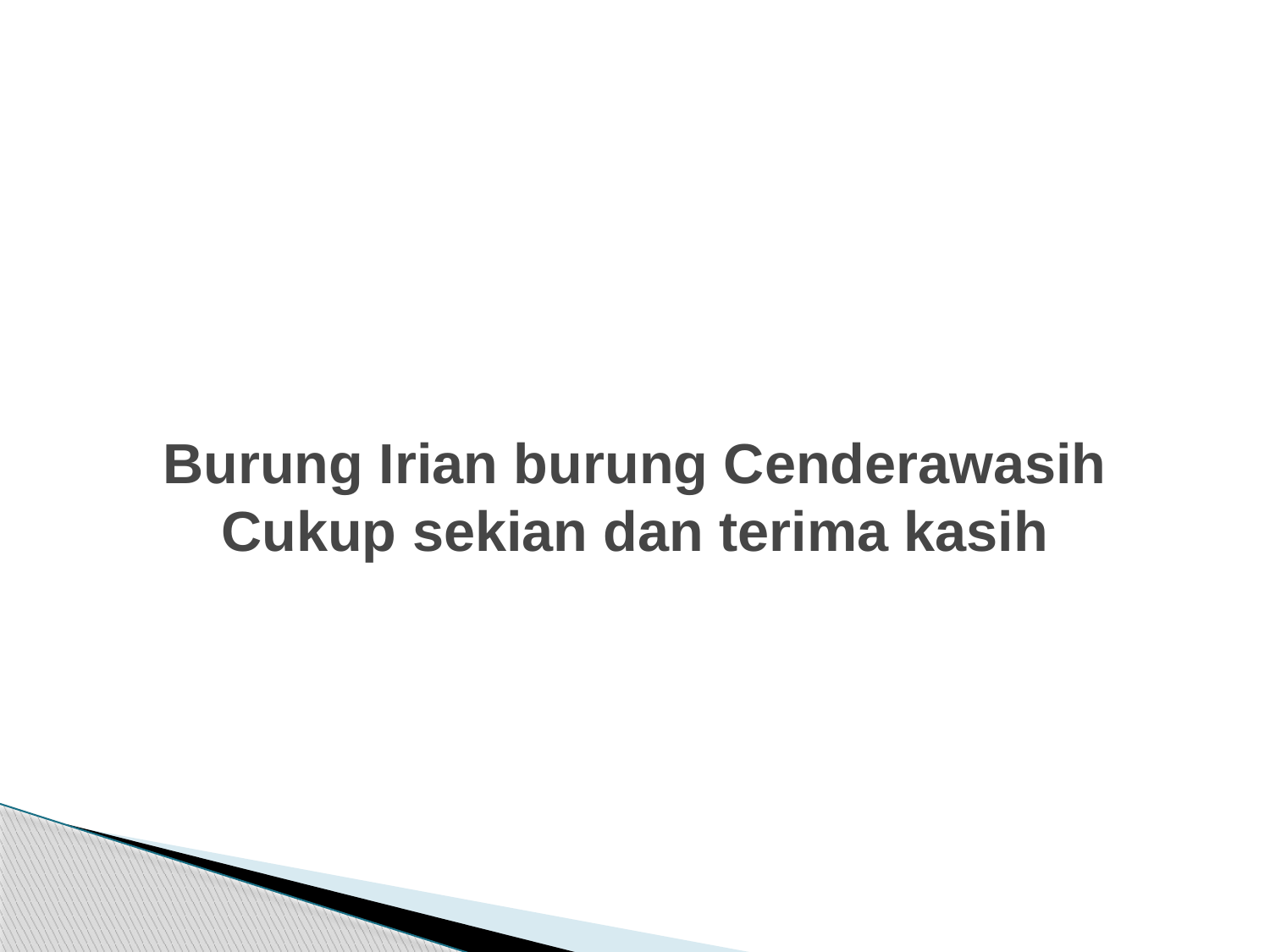

# Burung Irian burung Cenderawasih Cukup sekian dan terima kasih